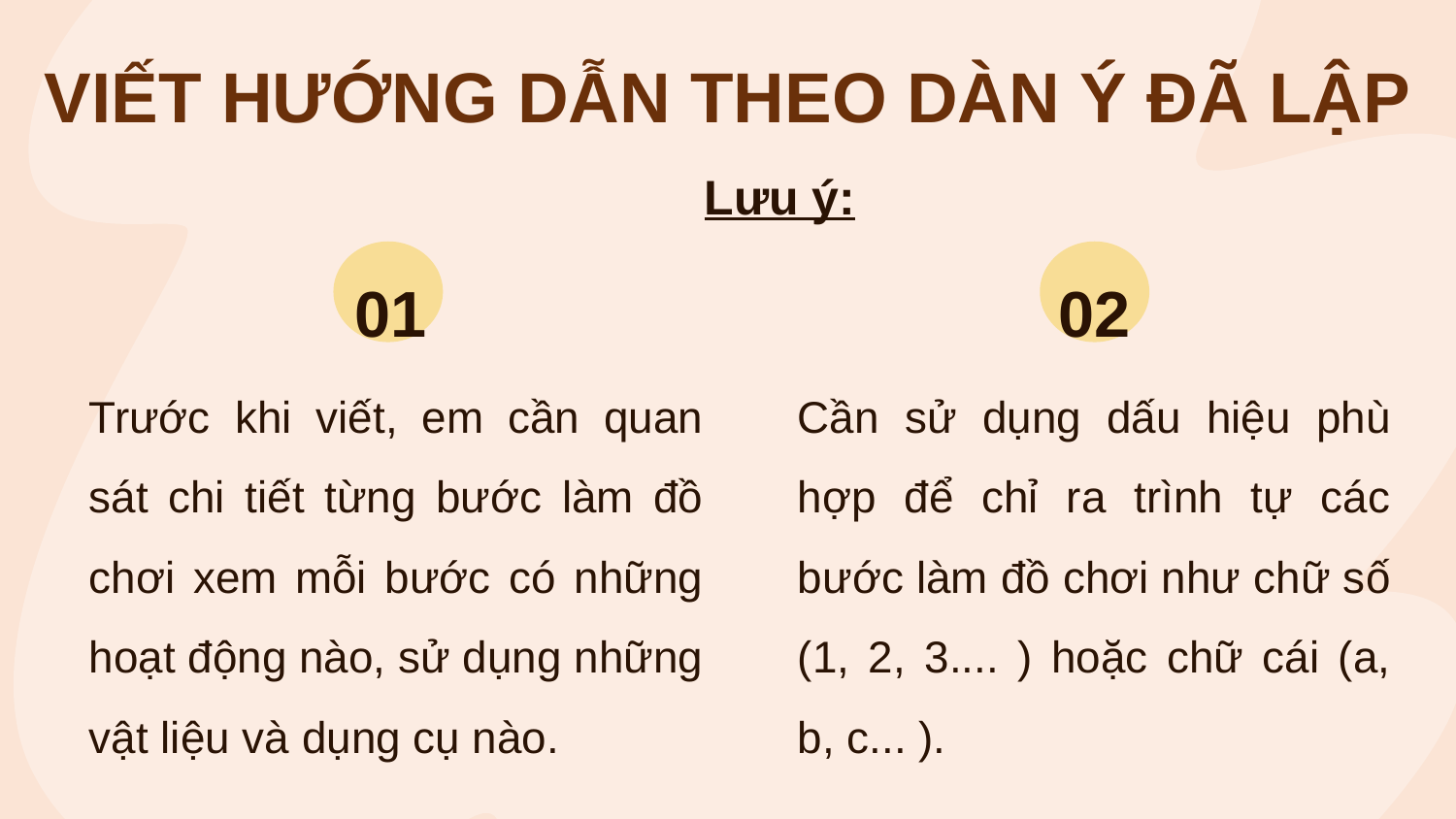

# VIẾT HƯỚNG DẪN THEO DÀN Ý ĐÃ LẬP
Lưu ý:

01
02
Trước khi viết, em cần quan sát chi tiết từng bước làm đồ chơi xem mỗi bước có những hoạt động nào, sử dụng những vật liệu và dụng cụ nào.
Cần sử dụng dấu hiệu phù hợp để chỉ ra trình tự các bước làm đồ chơi như chữ số (1, 2, 3.... ) hoặc chữ cái (a, b, c... ).